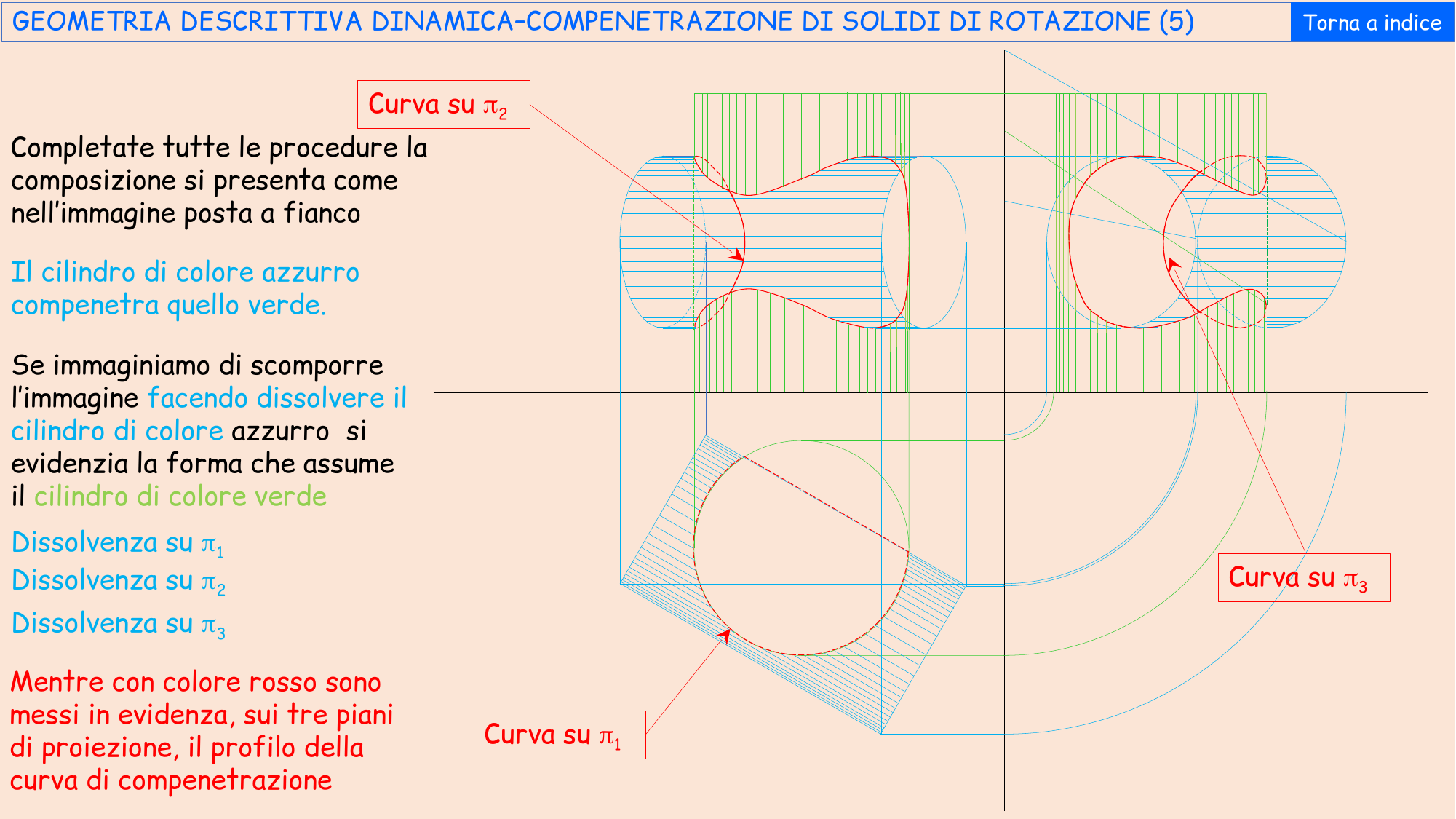

GEOMETRIA DESCRITTIVA DINAMICA–COMPENETRAZIONE DI SOLIDI DI ROTAZIONE (5)
Torna a indice

Curva su π2
Completate tutte le procedure la composizione si presenta come nell’immagine posta a fianco

Il cilindro di colore azzurro compenetra quello verde.
Curva su π3
Se immaginiamo di scomporre l’immagine facendo dissolvere il cilindro di colore azzurro  si evidenzia la forma che assume il cilindro di colore verde

Dissolvenza su π1
Dissolvenza su π2
Dissolvenza su π3
Curva su π1
Mentre con colore rosso sono messi in evidenza, sui tre piani di proiezione, il profilo della curva di compenetrazione